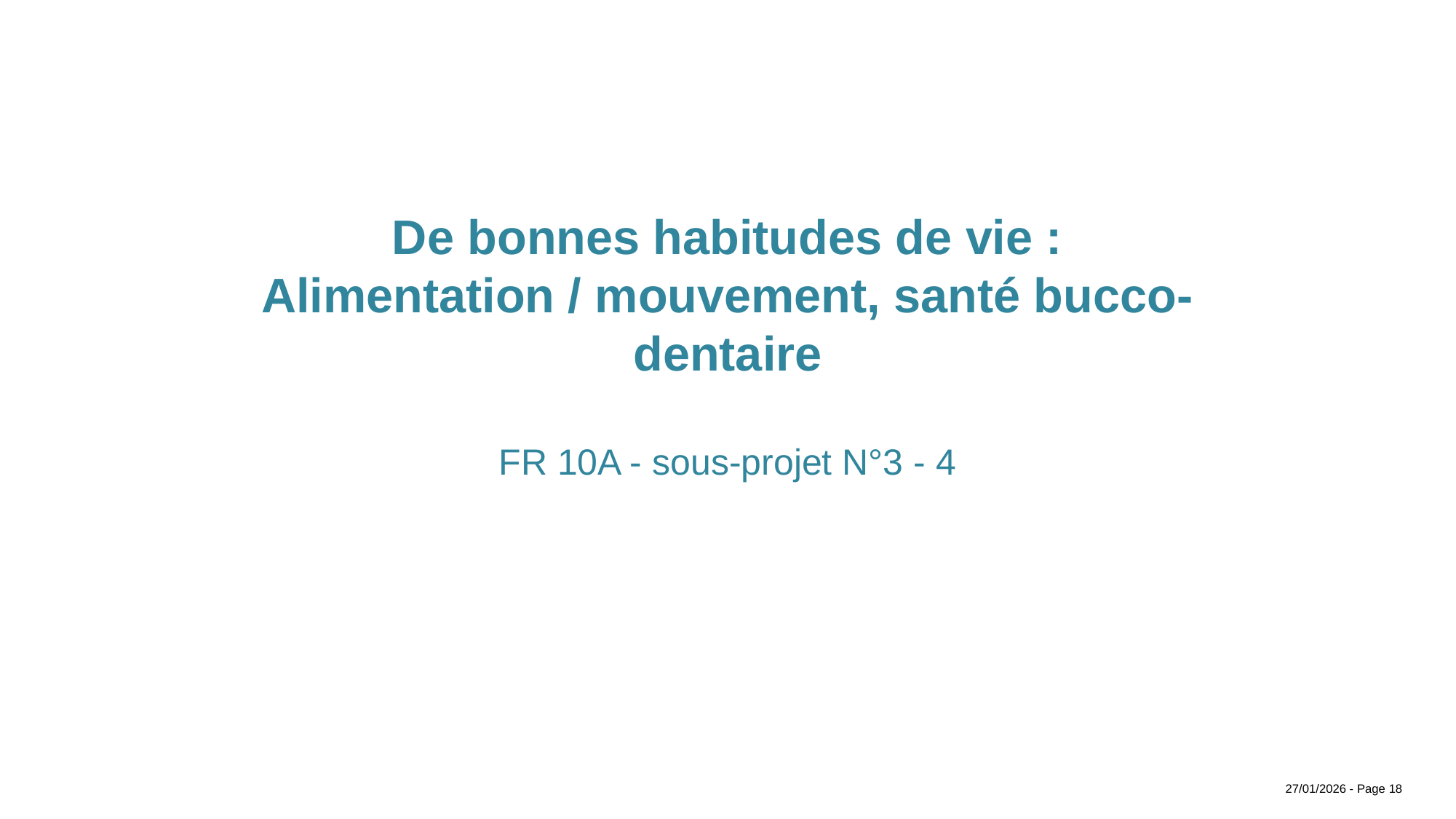

# De bonnes habitudes de vie : Alimentation / mouvement, santé bucco-dentaire FR 10A - sous-projet N°3 - 4